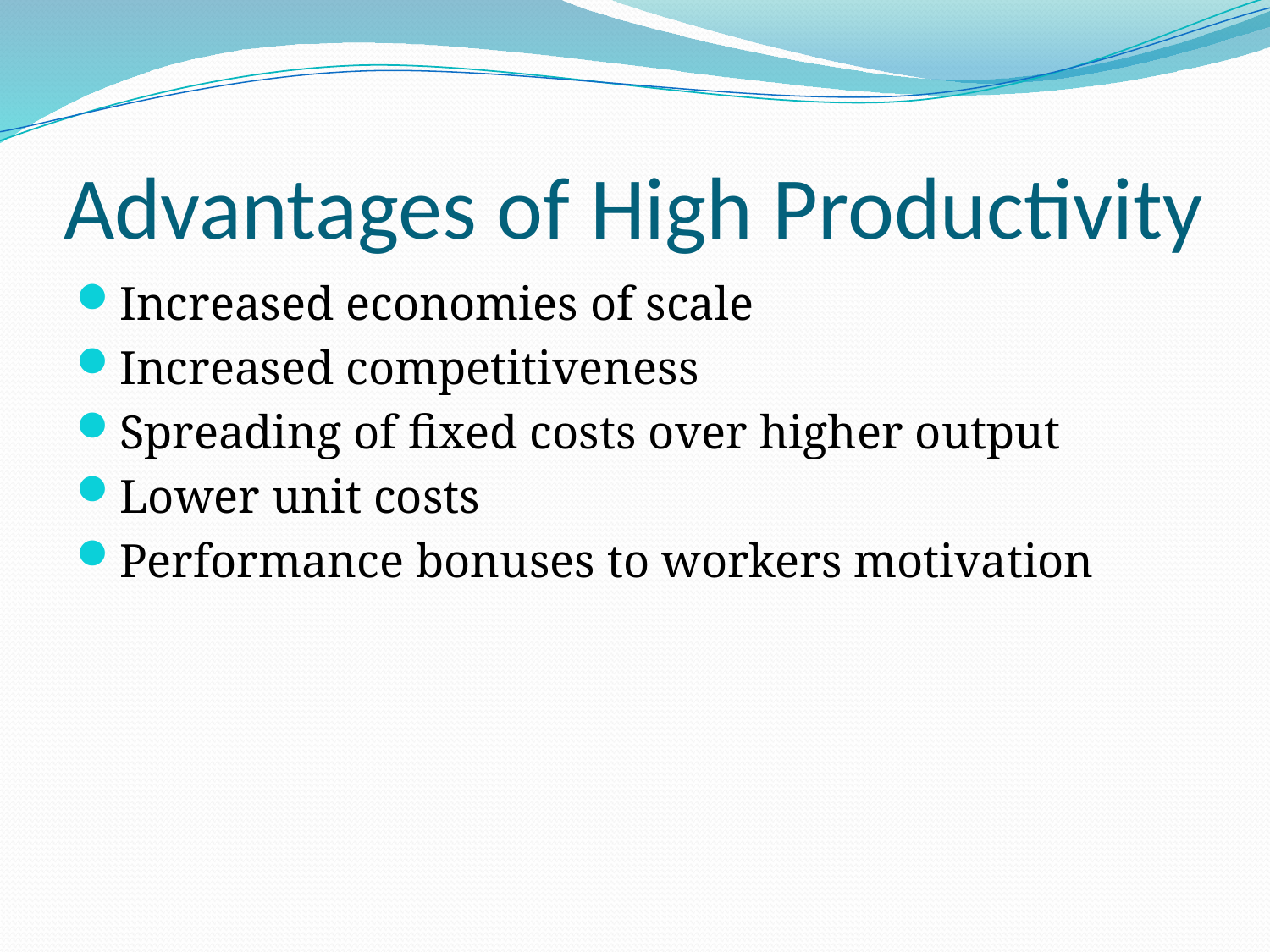

# Advantages of High Productivity
Increased economies of scale
Increased competitiveness
Spreading of fixed costs over higher output
Lower unit costs
Performance bonuses to workers motivation